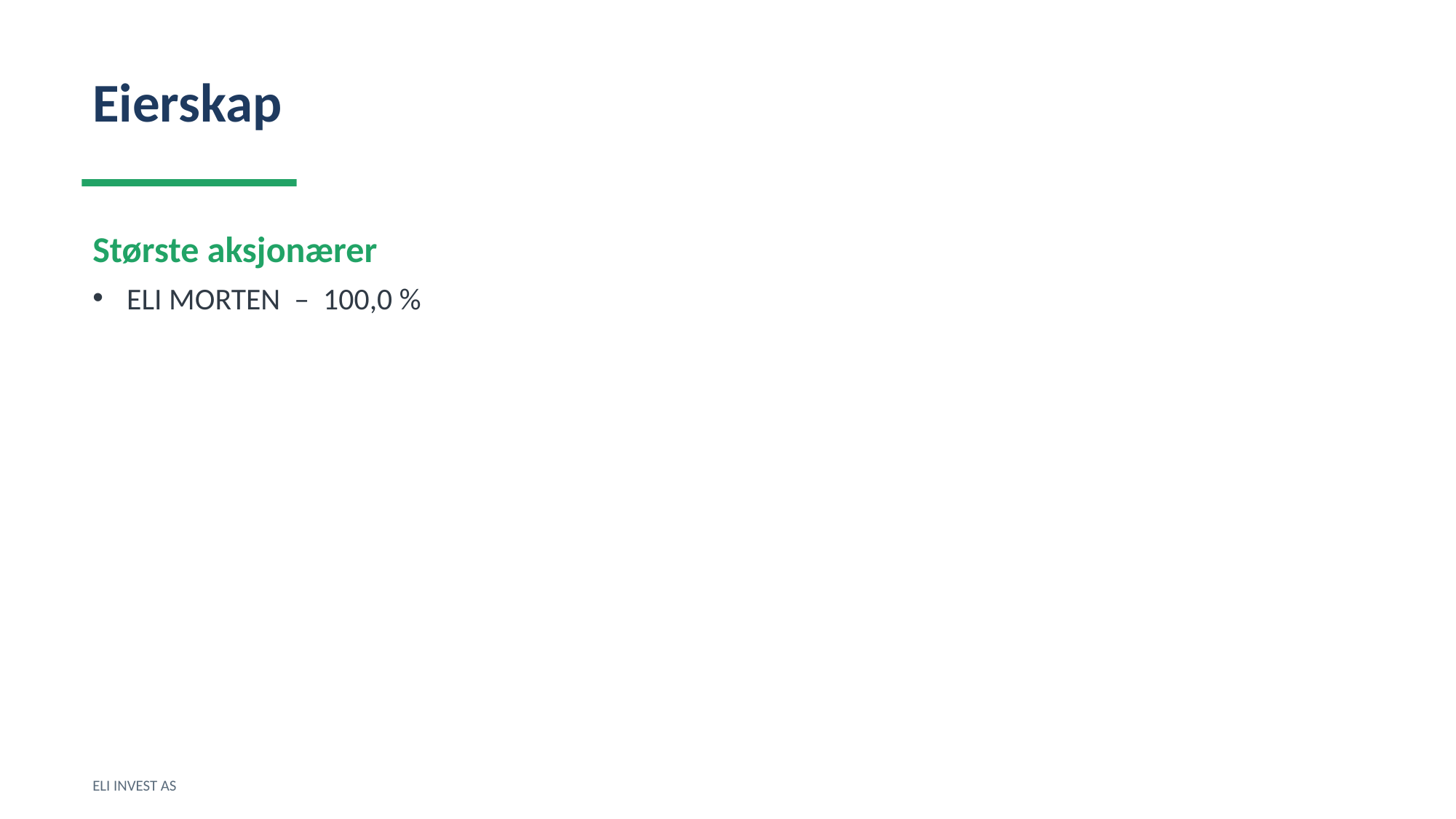

Eierskap

Største aksjonærer
ELI MORTEN  –  100,0 %
ELI INVEST AS